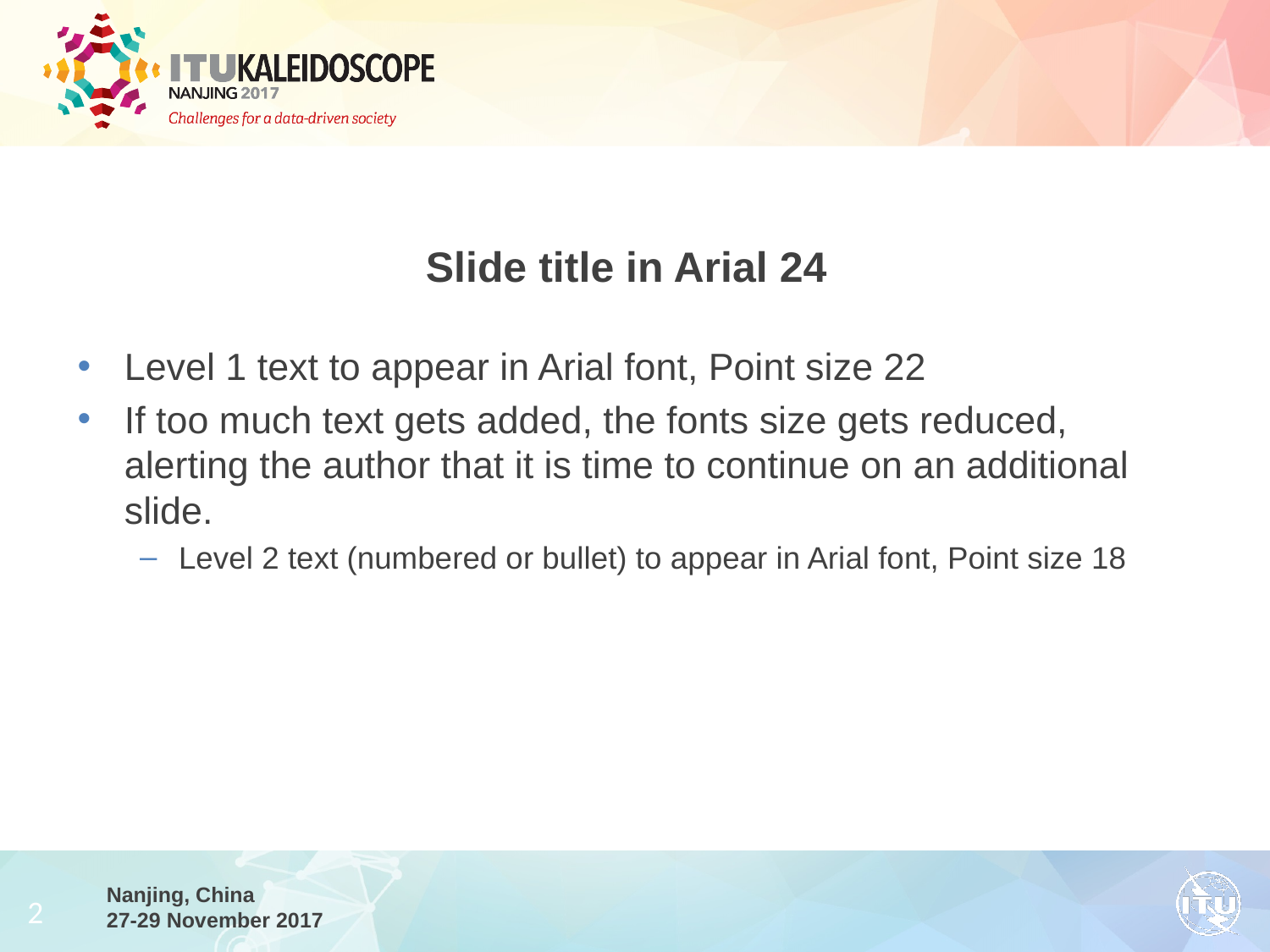

Slide title in Arial 24
Level 1 text to appear in Arial font, Point size 22
If too much text gets added, the fonts size gets reduced, alerting the author that it is time to continue on an additional slide.
Level 2 text (numbered or bullet) to appear in Arial font, Point size 18